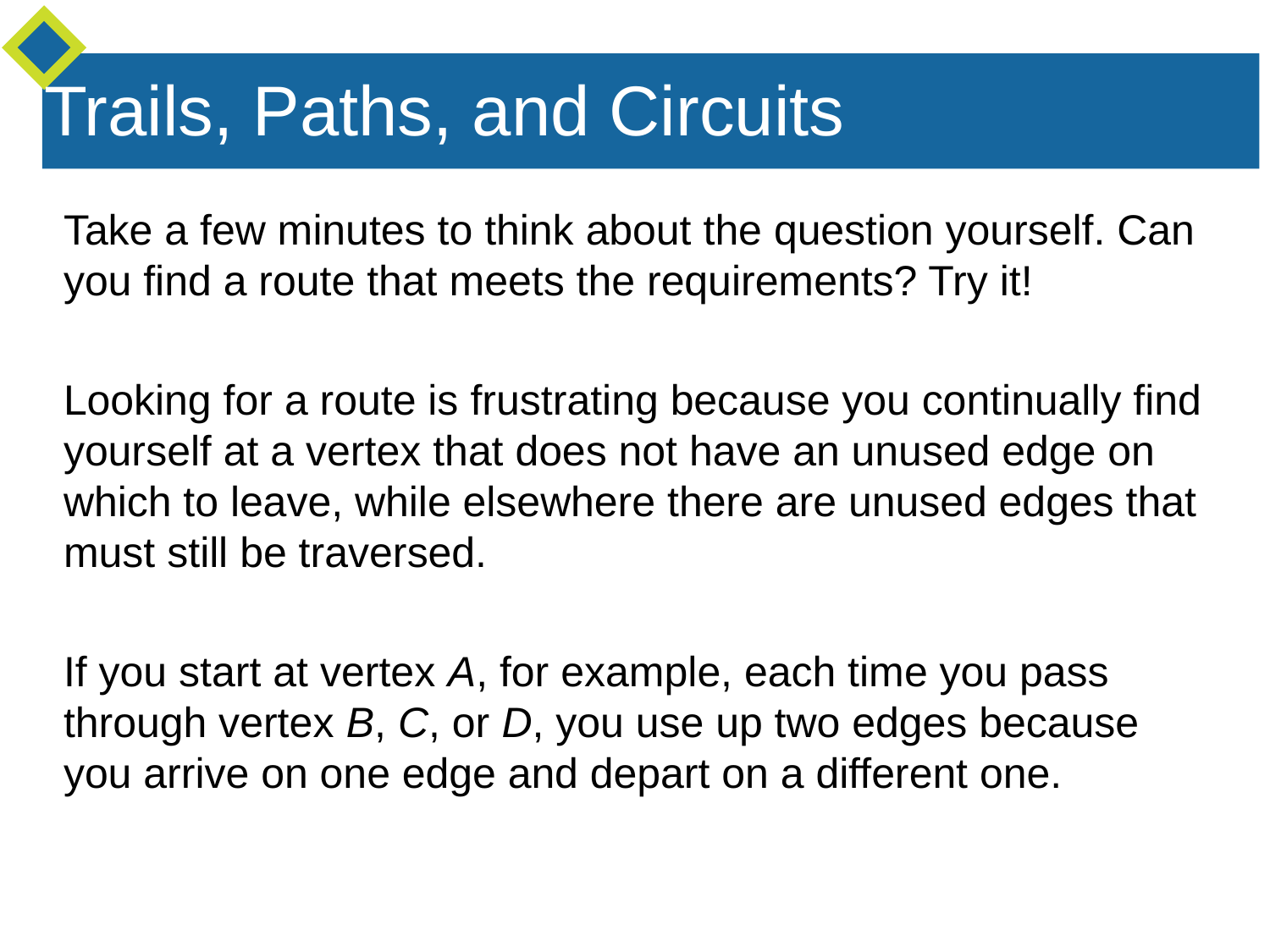

Trails, Paths, and Circuits
Take a few minutes to think about the question yourself. Can you find a route that meets the requirements? Try it!

Looking for a route is frustrating because you continually find yourself at a vertex that does not have an unused edge on which to leave, while elsewhere there are unused edges that must still be traversed.

If you start at vertex A, for example, each time you pass through vertex B, C, or D, you use up two edges because you arrive on one edge and depart on a different one.